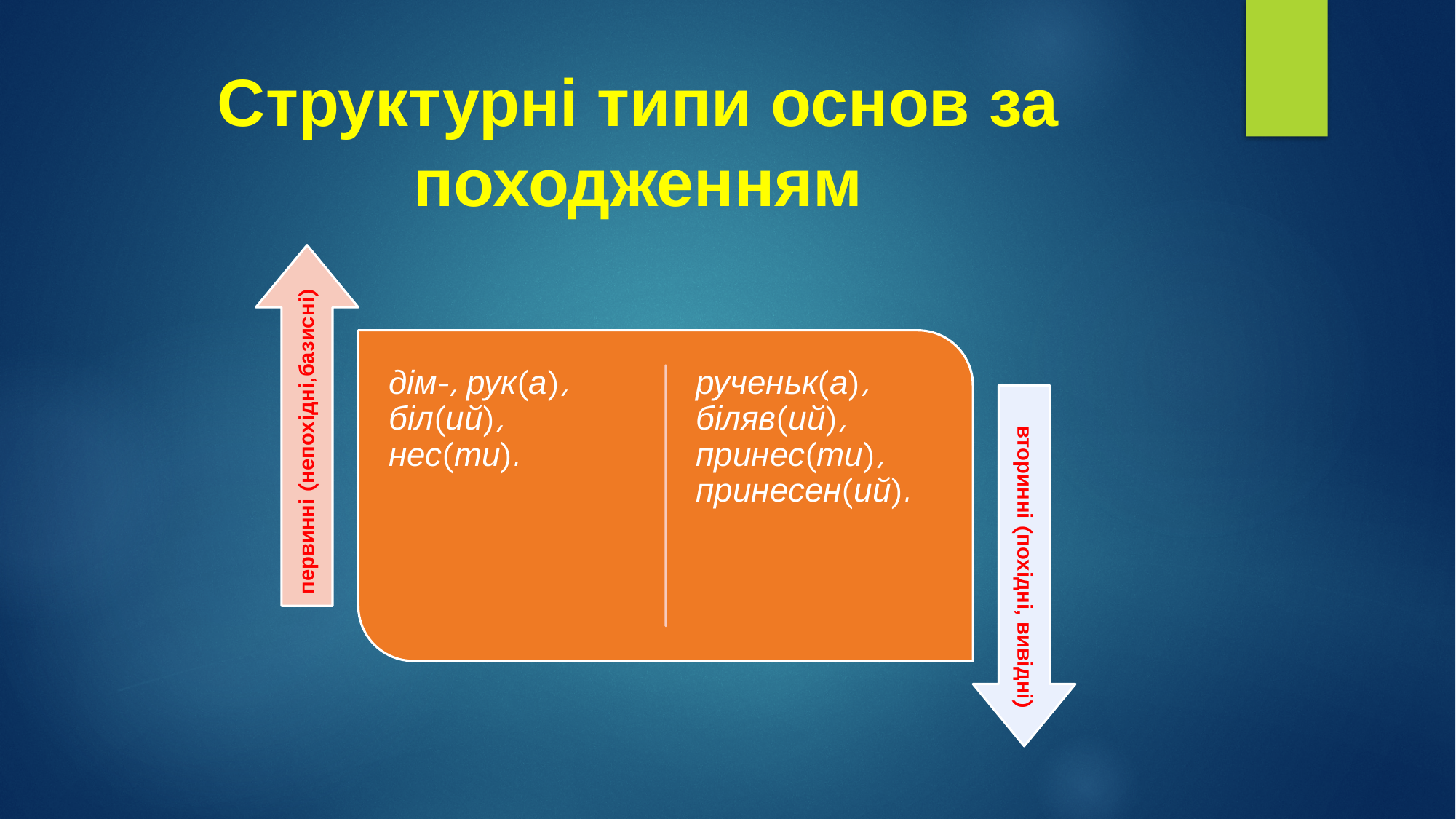

# Структурні типи основ за походженням
дім-, рук(а), біл(ий), нес(ти).
рученьк(а), біляв(ий), принес(ти), принесен(ий).
первинні (непохідні,базисні)
 вторинні (похідні, вивідні)